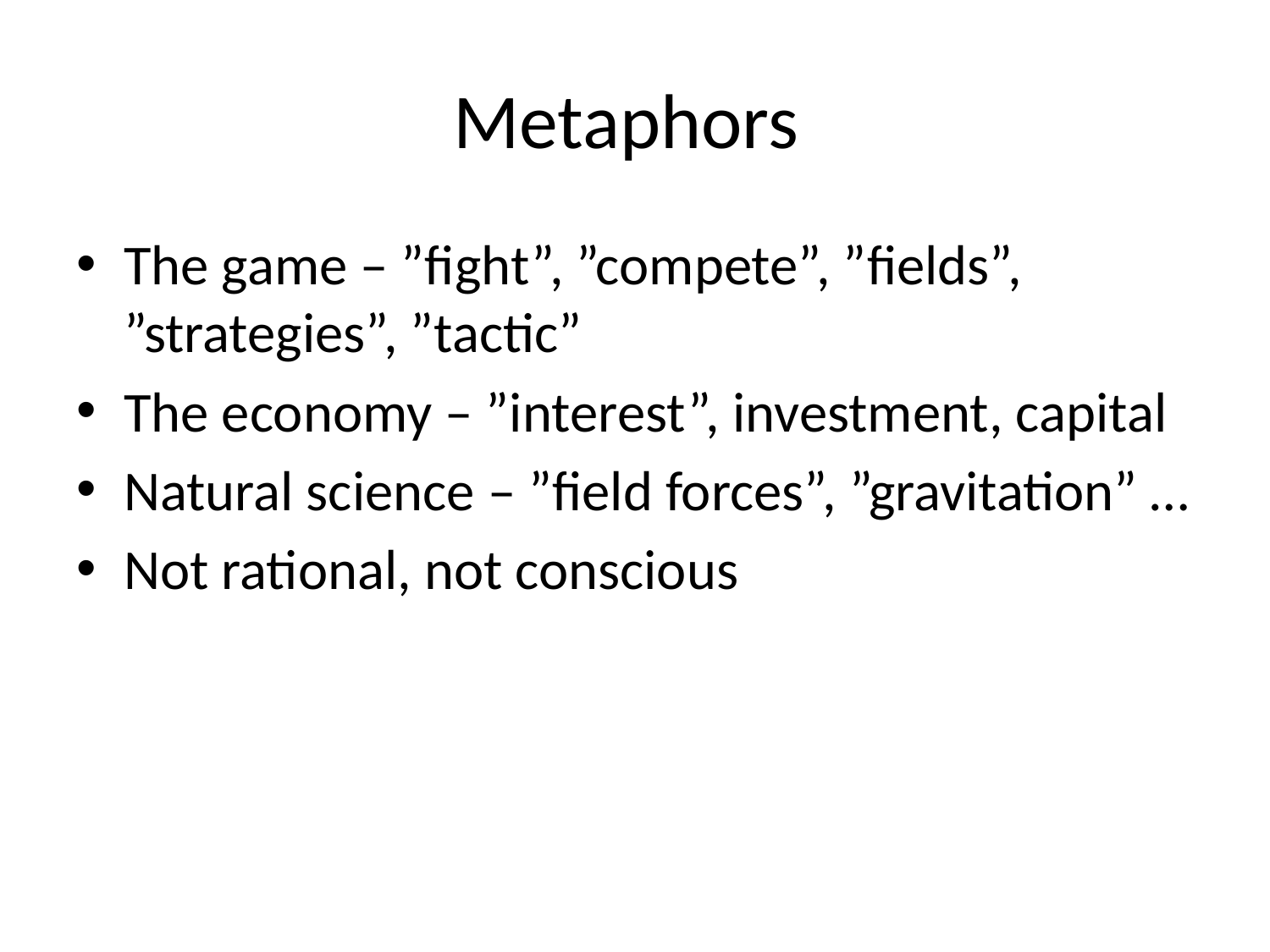

# Metaphors
The game – ”fight”, ”compete”, ”fields”, ”strategies”, ”tactic”
The economy – ”interest”, investment, capital
Natural science – ”field forces”, ”gravitation” …
Not rational, not conscious